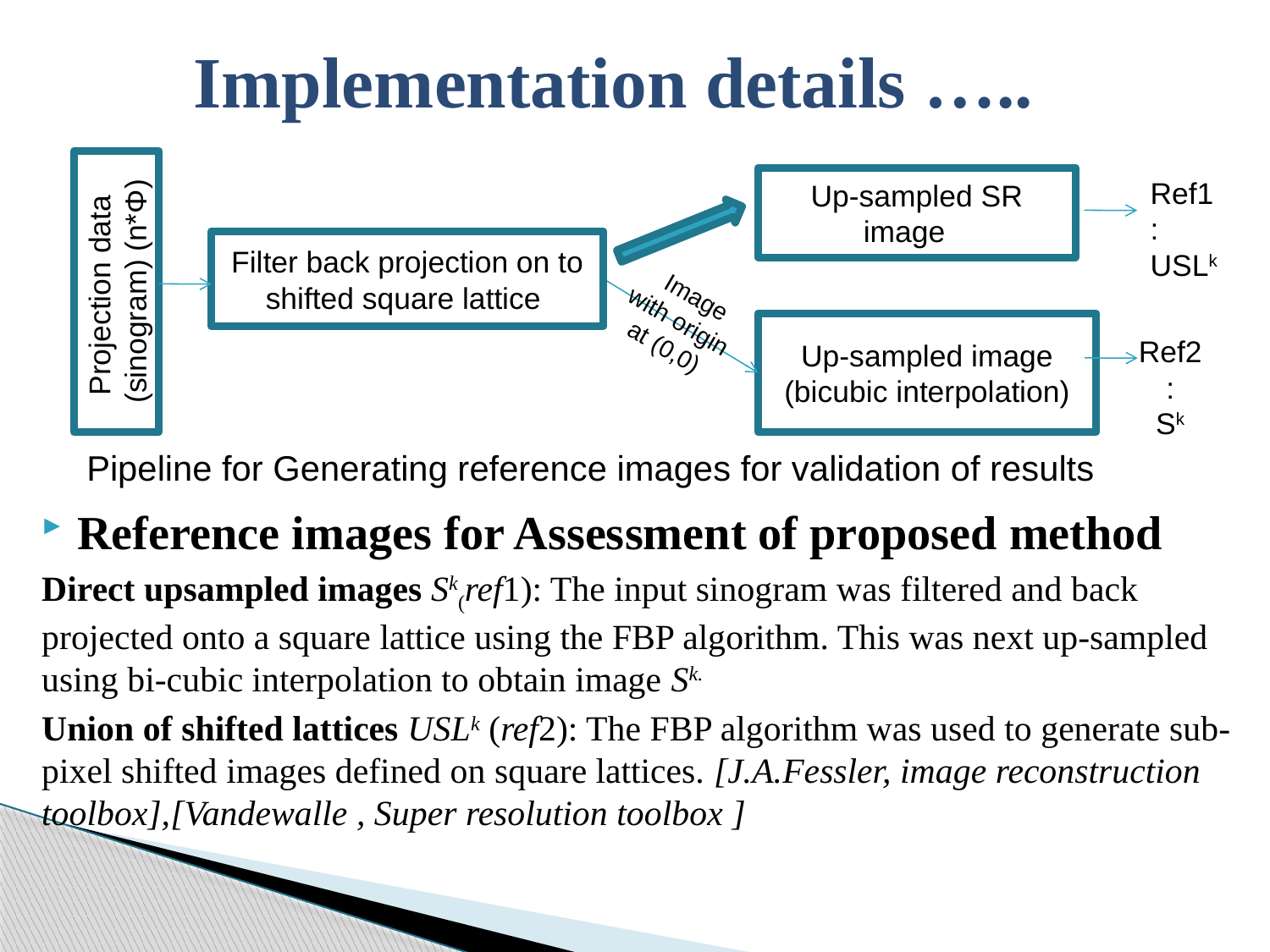

# Implementation details …..
Up-sampled SR image
Ref1:
USLk

Filter back projection on to shifted square lattice
Projection data
(sinogram) (n*Φ)
 Image with origin at (0,0)
Up-sampled image (bicubic interpolation)
Ref2:
Sk
Pipeline for Generating reference images for validation of results
Reference images for Assessment of proposed method
Direct upsampled images Sk(ref1): The input sinogram was filtered and back projected onto a square lattice using the FBP algorithm. This was next up-sampled using bi-cubic interpolation to obtain image Sk.
Union of shifted lattices USLk (ref2): The FBP algorithm was used to generate sub-pixel shifted images defined on square lattices. [J.A.Fessler, image reconstruction toolbox],[Vandewalle , Super resolution toolbox ]